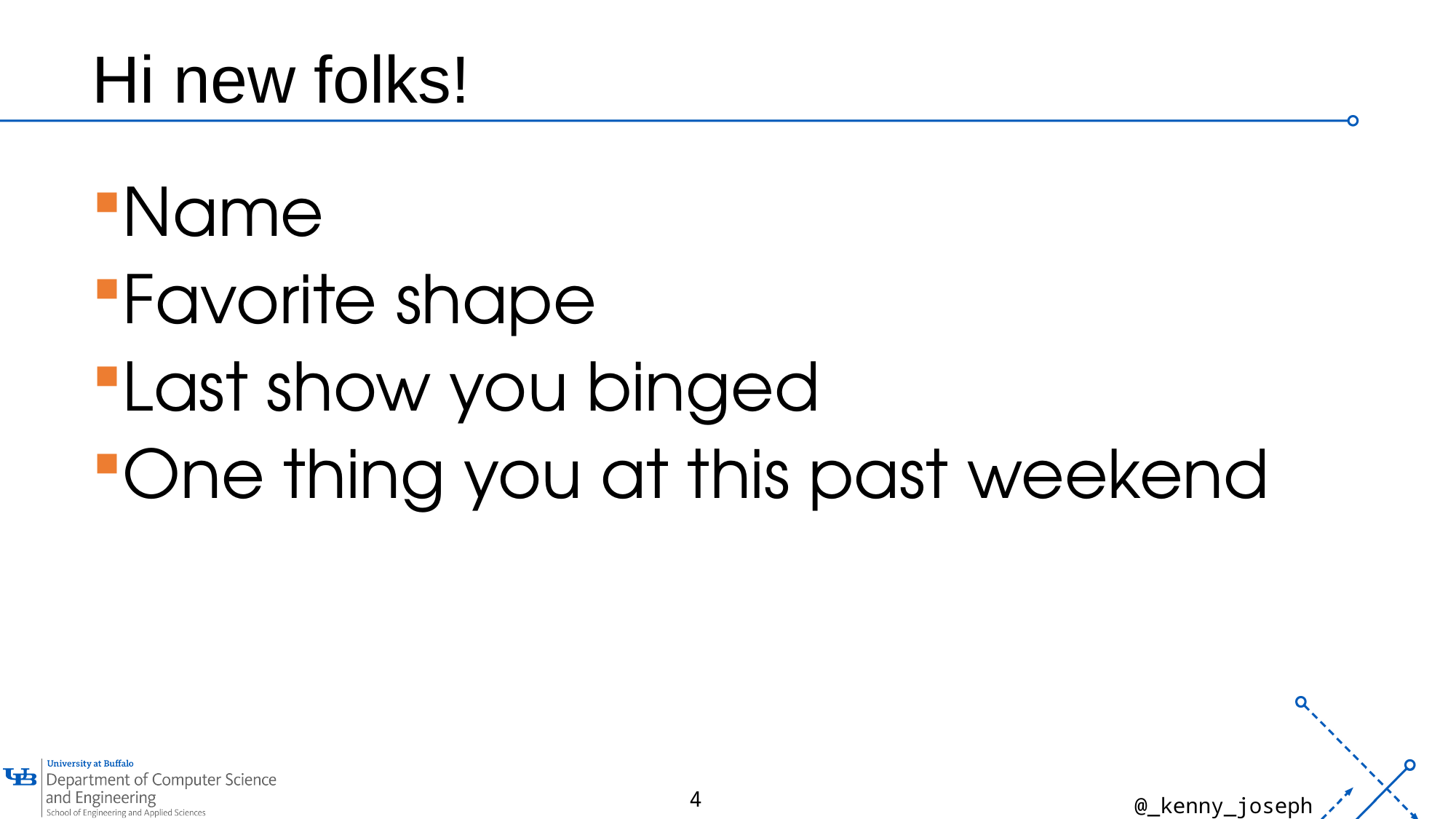

# Hi new folks!
Name
Favorite shape
Last show you binged
One thing you at this past weekend

4